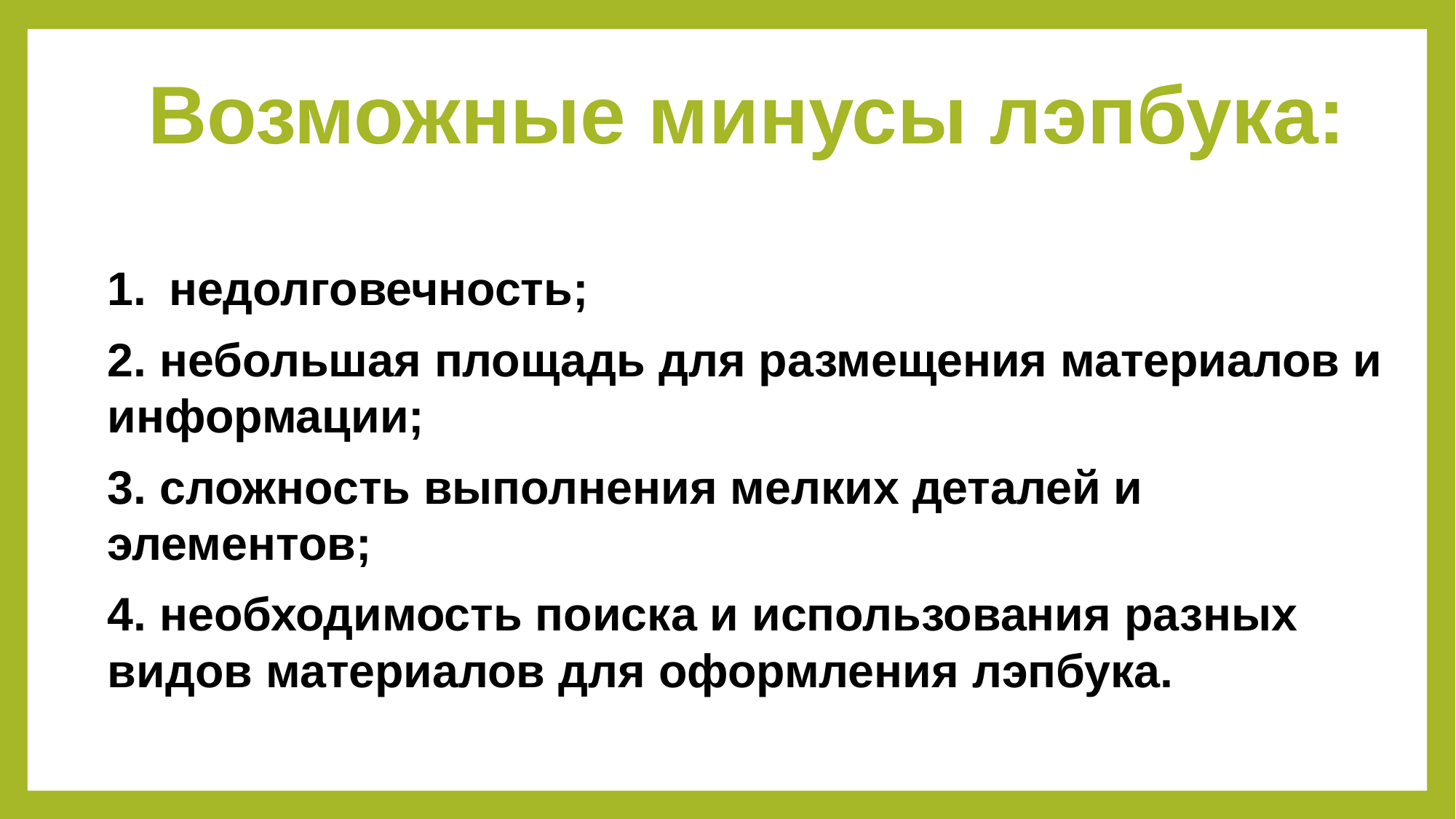

Возможные минусы лэпбука:

недолговечность;

2. небольшая площадь для размещения материалов и информации;

3. сложность выполнения мелких деталей и элементов;

4. необходимость поиска и использования разных видов материалов для оформления лэпбука.

Саймон Грейс